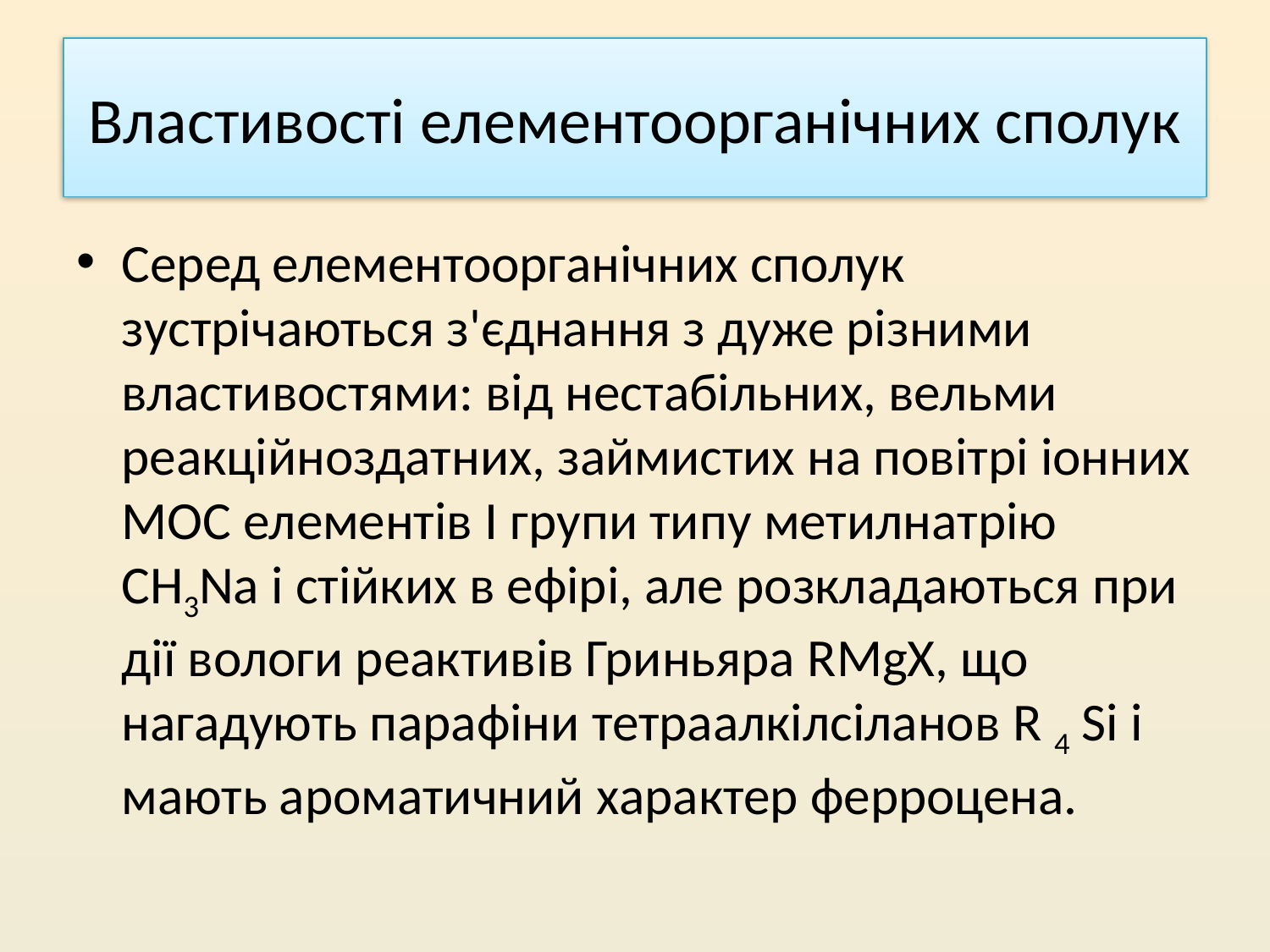

# Властивості елементоорганічних сполук
Серед елементоорганічних сполук зустрічаються з'єднання з дуже різними властивостями: від нестабільних, вельми реакційноздатних, займистих на повітрі іонних МОС елементів I групи типу метилнатрію CH3Na і стійких в ефірі, але розкладаються при дії вологи реактивів Гриньяра RMgX, що нагадують парафіни тетраалкілсіланов R 4 Si і мають ароматичний характер ферроцена.